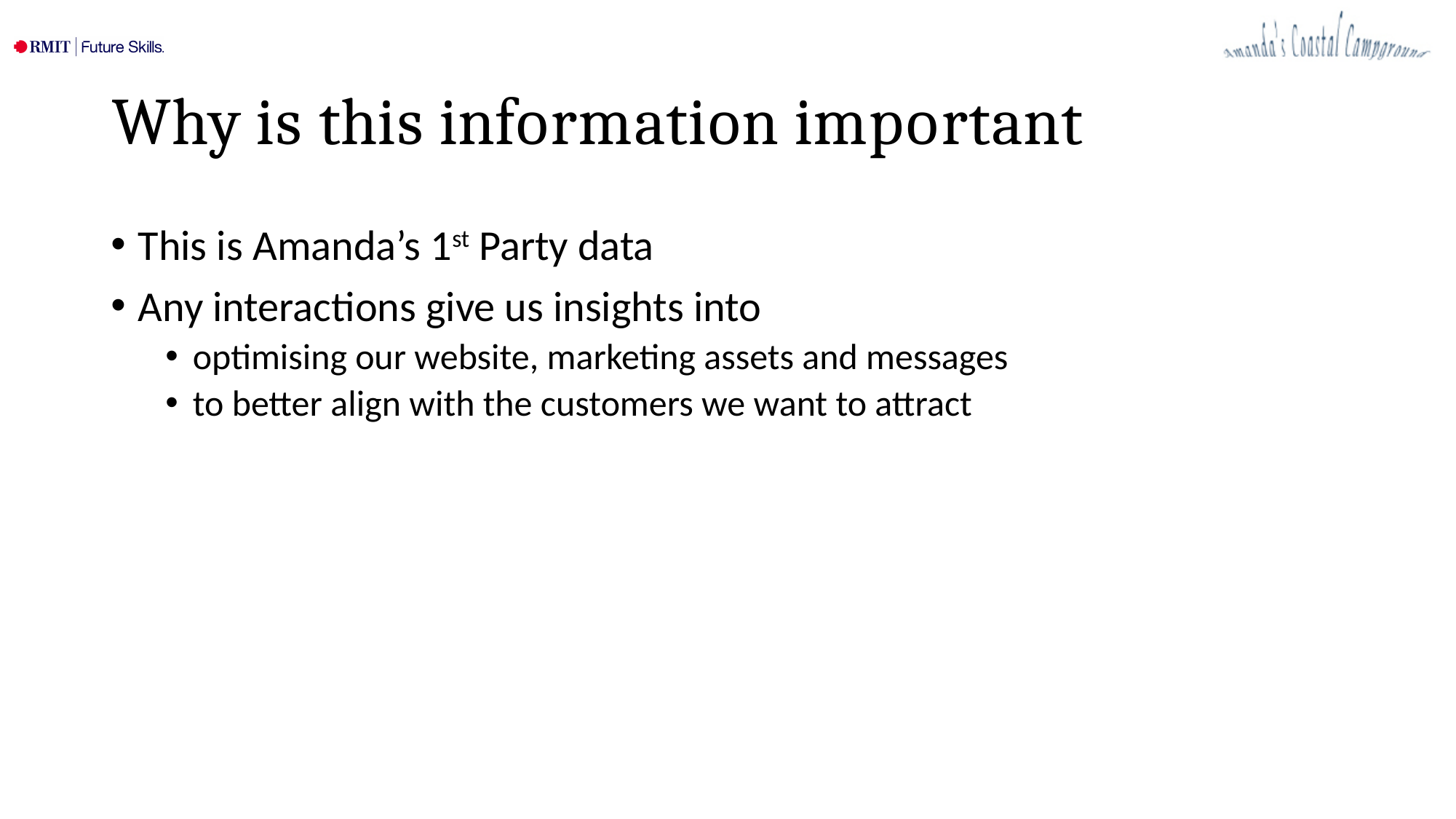

# Why is this information important
This is Amanda’s 1st Party data
Any interactions give us insights into
optimising our website, marketing assets and messages
to better align with the customers we want to attract